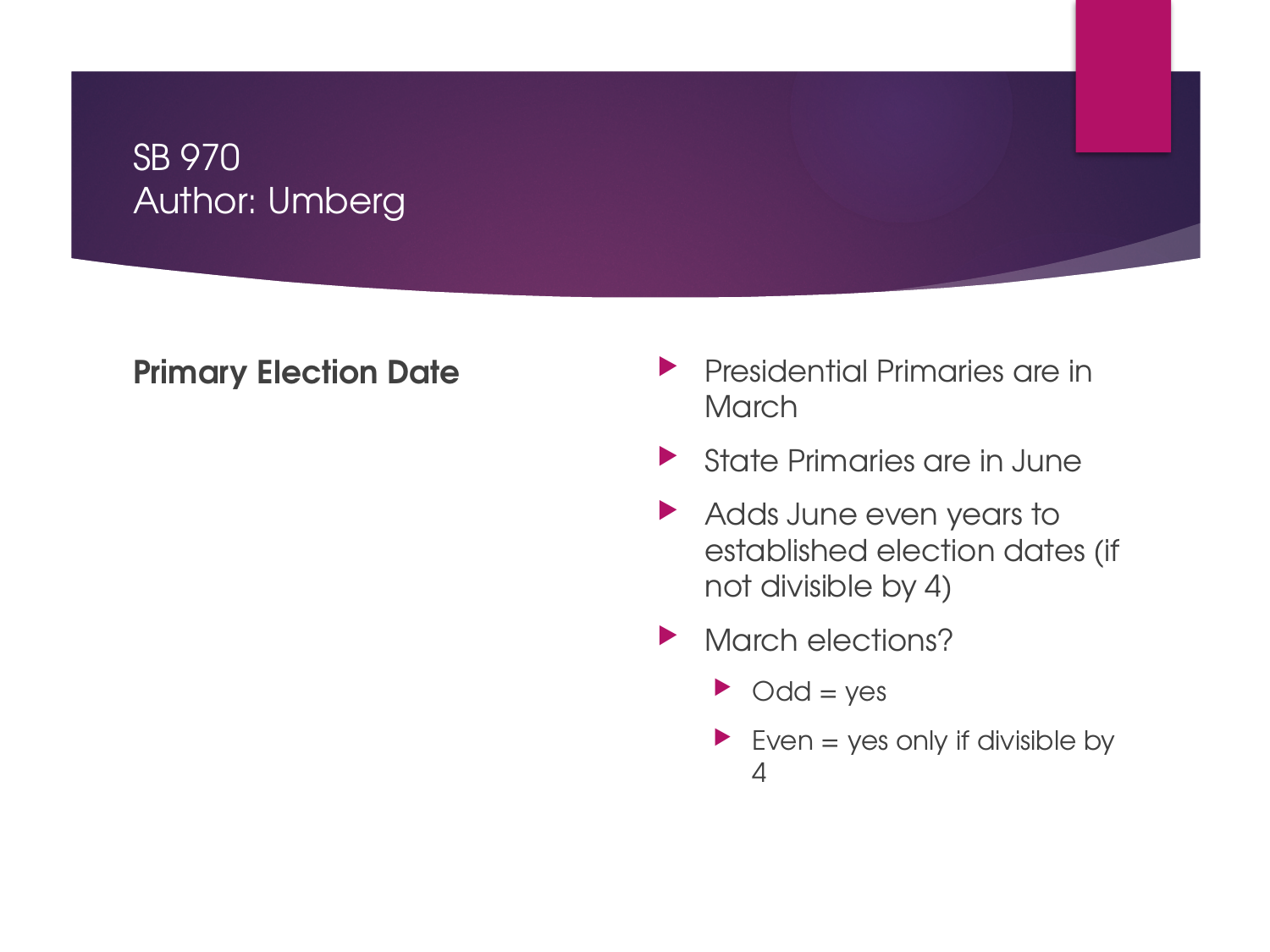

# SB 970 Author: Umberg
Primary Election Date

Presidential Primaries are in March
State Primaries are in June
Adds June even years to established election dates (if not divisible by 4)
March elections?
Odd = yes
Even = yes only if divisible by 4